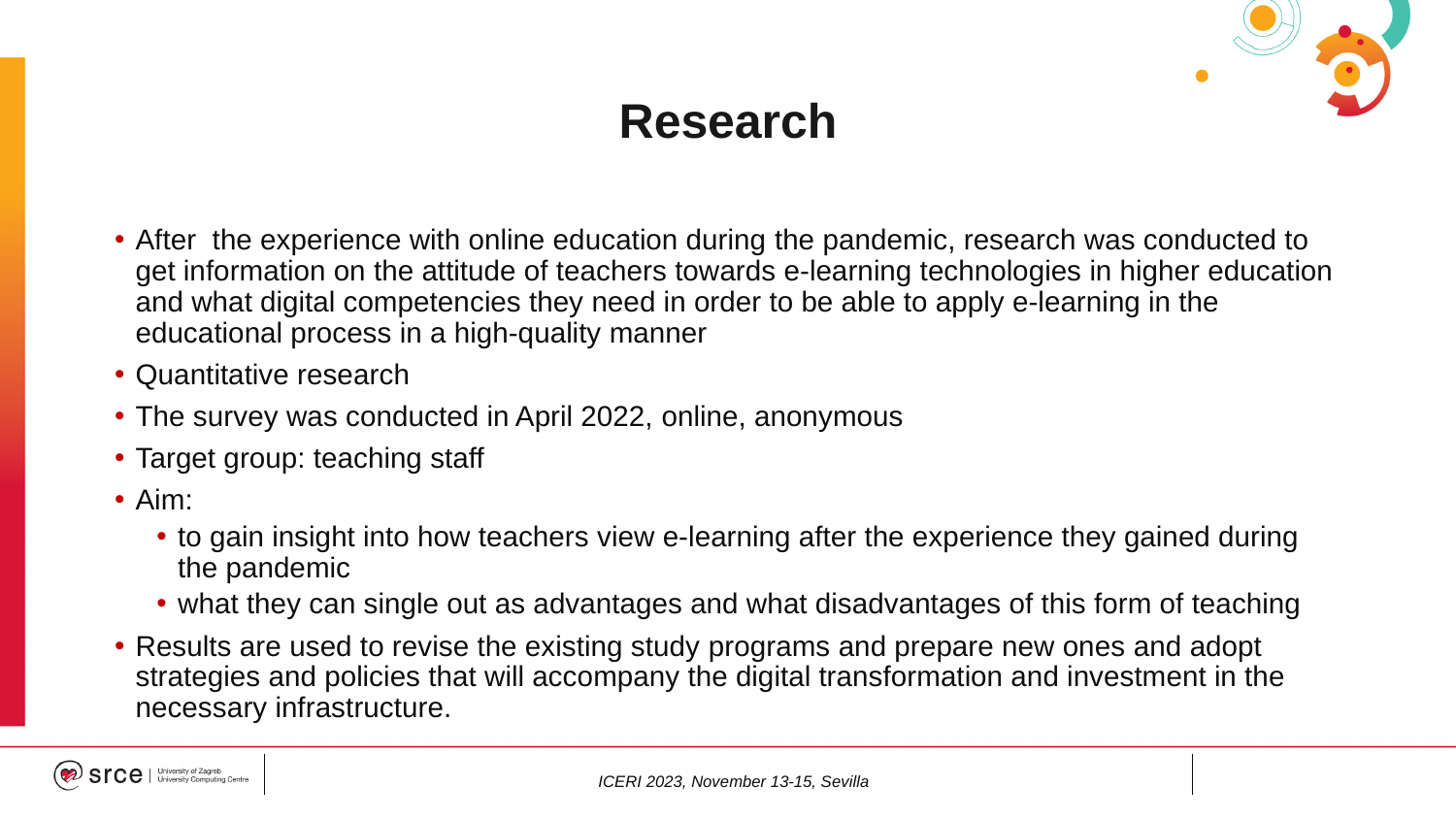

# Research
After  the experience with online education during the pandemic, research was conducted to get information on the attitude of teachers towards e-learning technologies in higher education and what digital competencies they need in order to be able to apply e-learning in the educational process in a high-quality manner
Quantitative research
The survey was conducted in April 2022, online, anonymous
Target group: teaching staff
Aim:
to gain insight into how teachers view e-learning after the experience they gained during the pandemic
what they can single out as advantages and what disadvantages of this form of teaching
Results are used to revise the existing study programs and prepare new ones and adopt strategies and policies that will accompany the digital transformation and investment in the necessary infrastructure.

ICERI 2023, November 13-15, Sevilla